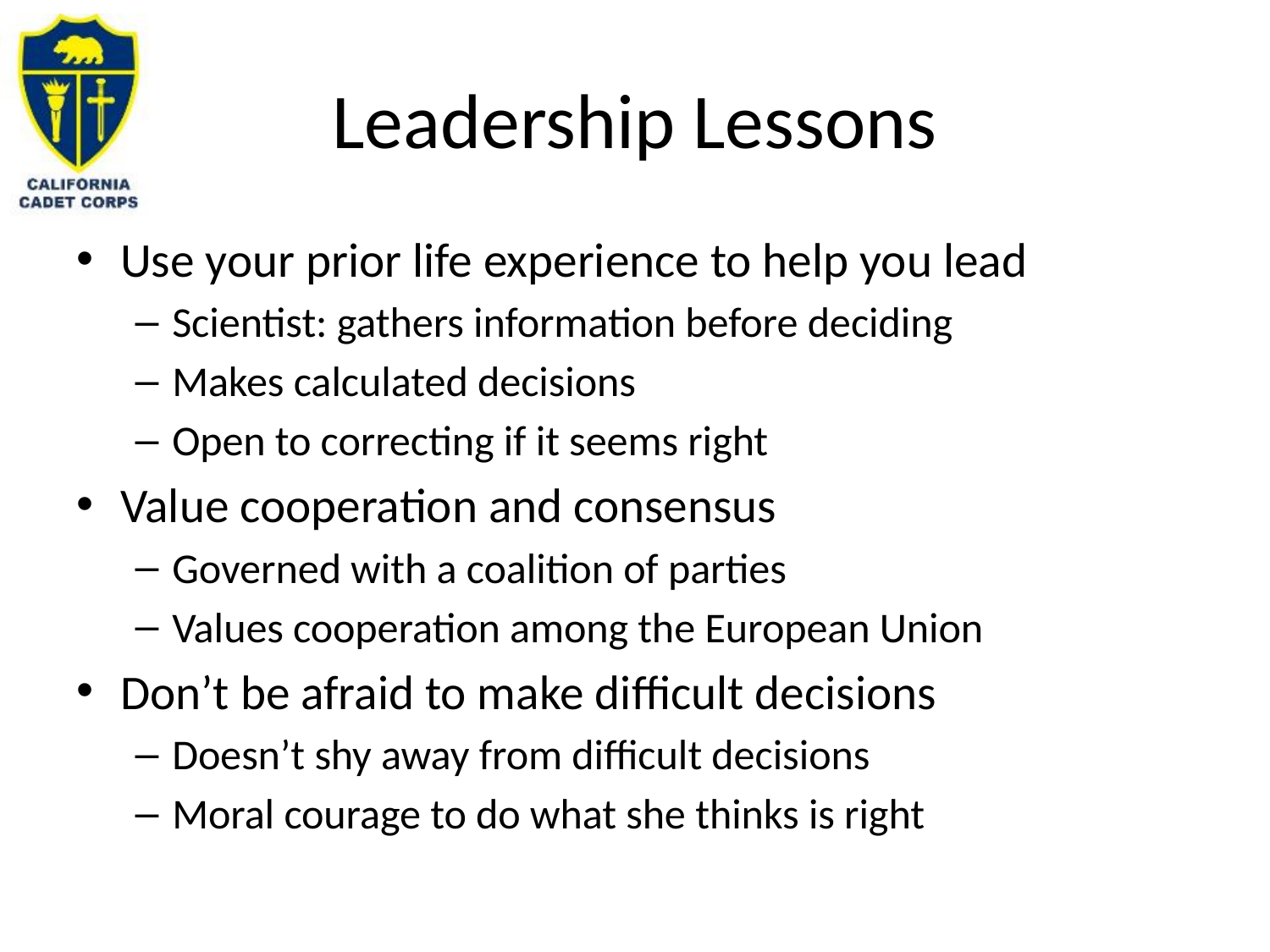

# Leadership Lessons
Use your prior life experience to help you lead
Scientist: gathers information before deciding
Makes calculated decisions
Open to correcting if it seems right
Value cooperation and consensus
Governed with a coalition of parties
Values cooperation among the European Union
Don’t be afraid to make difficult decisions
Doesn’t shy away from difficult decisions
Moral courage to do what she thinks is right